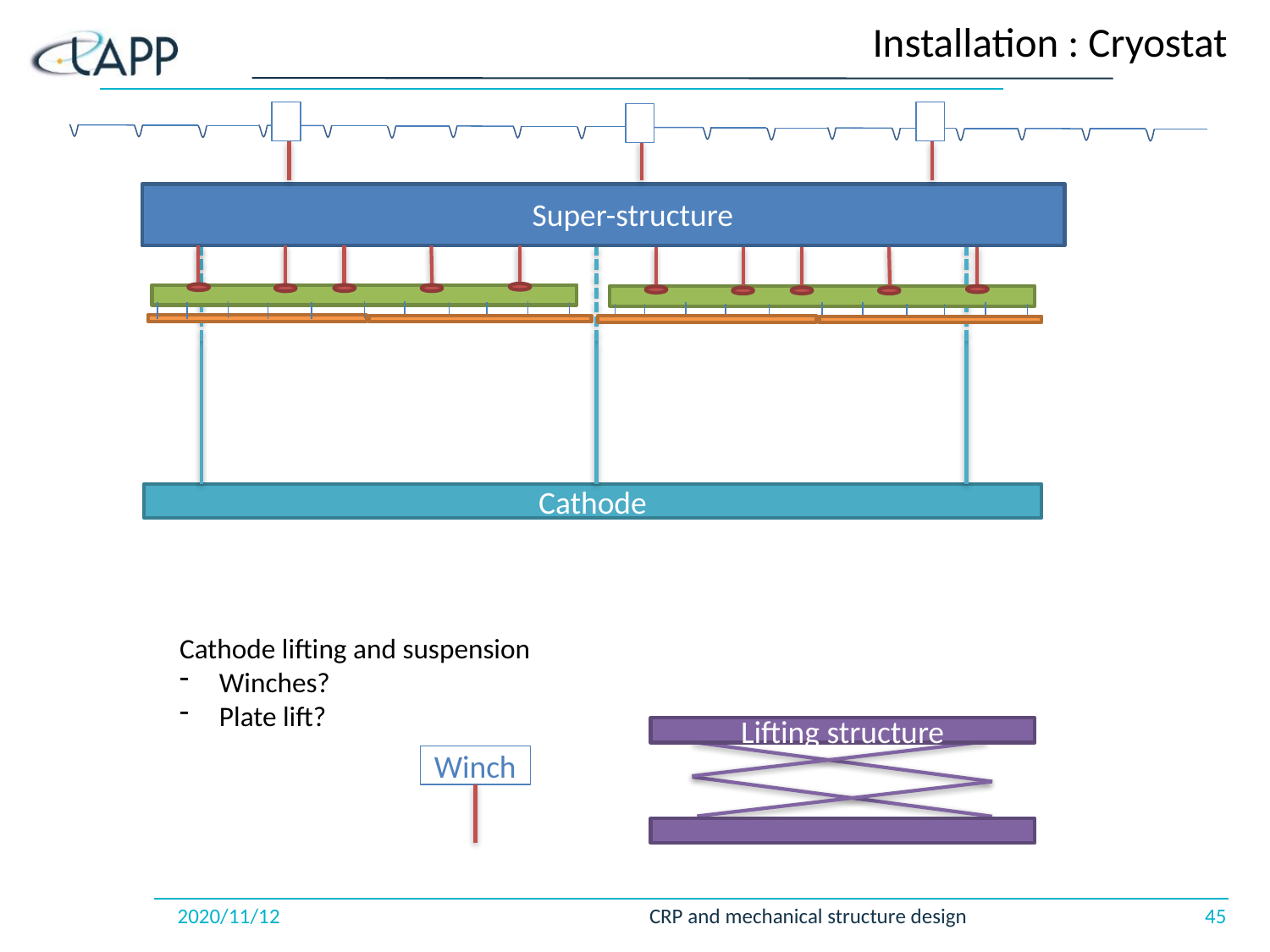

# Installation : Cryostat

Super-structure
Cathode

Cathode lifting and suspension
Winches?
Plate lift?

Lifting structure

Winch
2020/11/12
CRP and mechanical structure design
45